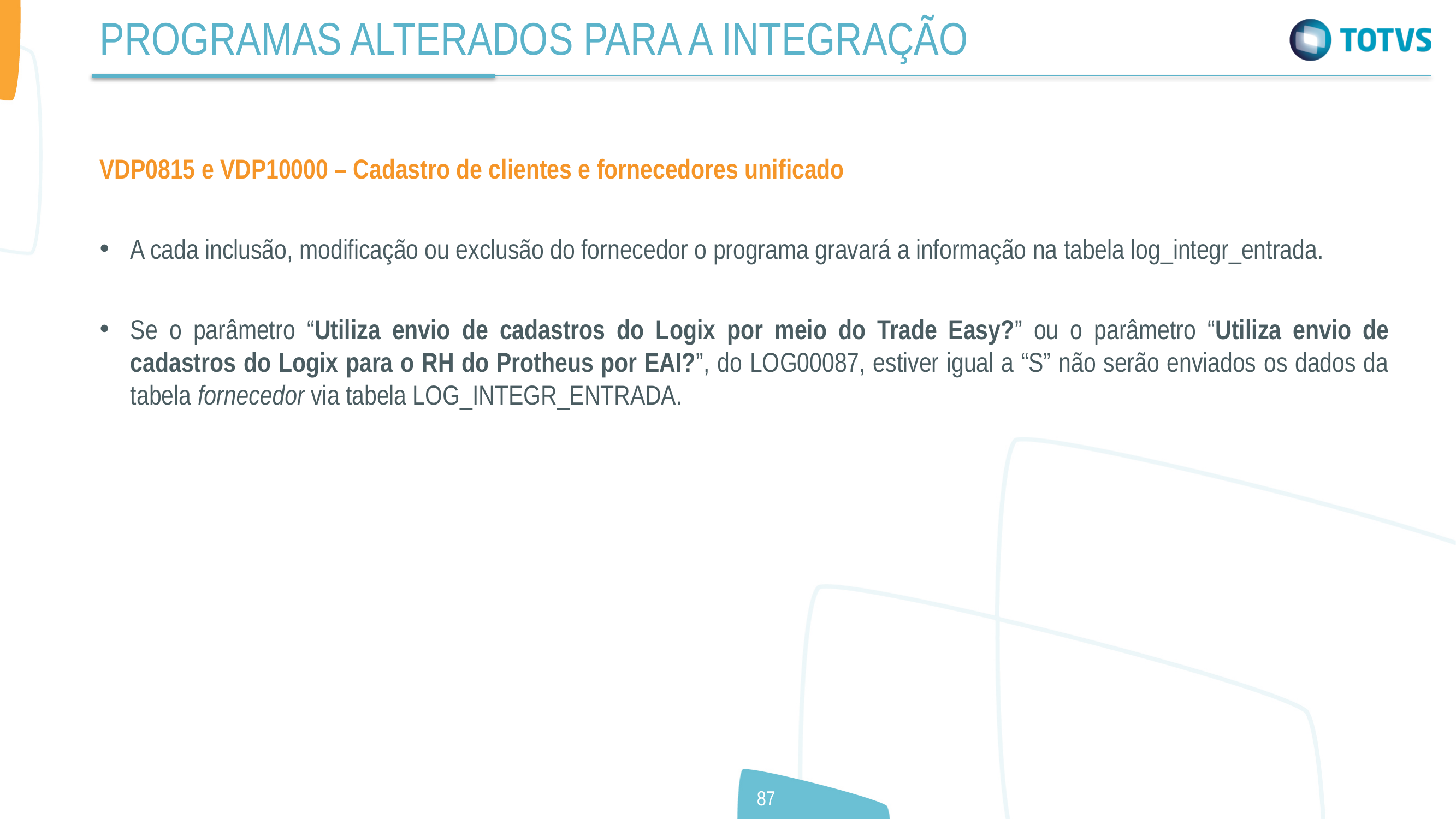

PROGRAMAS ALTERADOS PARA A INTEGRAÇÃO
VDP0815 e VDP10000 – Cadastro de clientes e fornecedores unificado

A cada inclusão, modificação ou exclusão do fornecedor o programa gravará a informação na tabela log_integr_entrada.

Se o parâmetro “Utiliza envio de cadastros do Logix por meio do Trade Easy?” ou o parâmetro “Utiliza envio de cadastros do Logix para o RH do Protheus por EAI?”, do LOG00087, estiver igual a “S” não serão enviados os dados da tabela fornecedor via tabela LOG_INTEGR_ENTRADA.